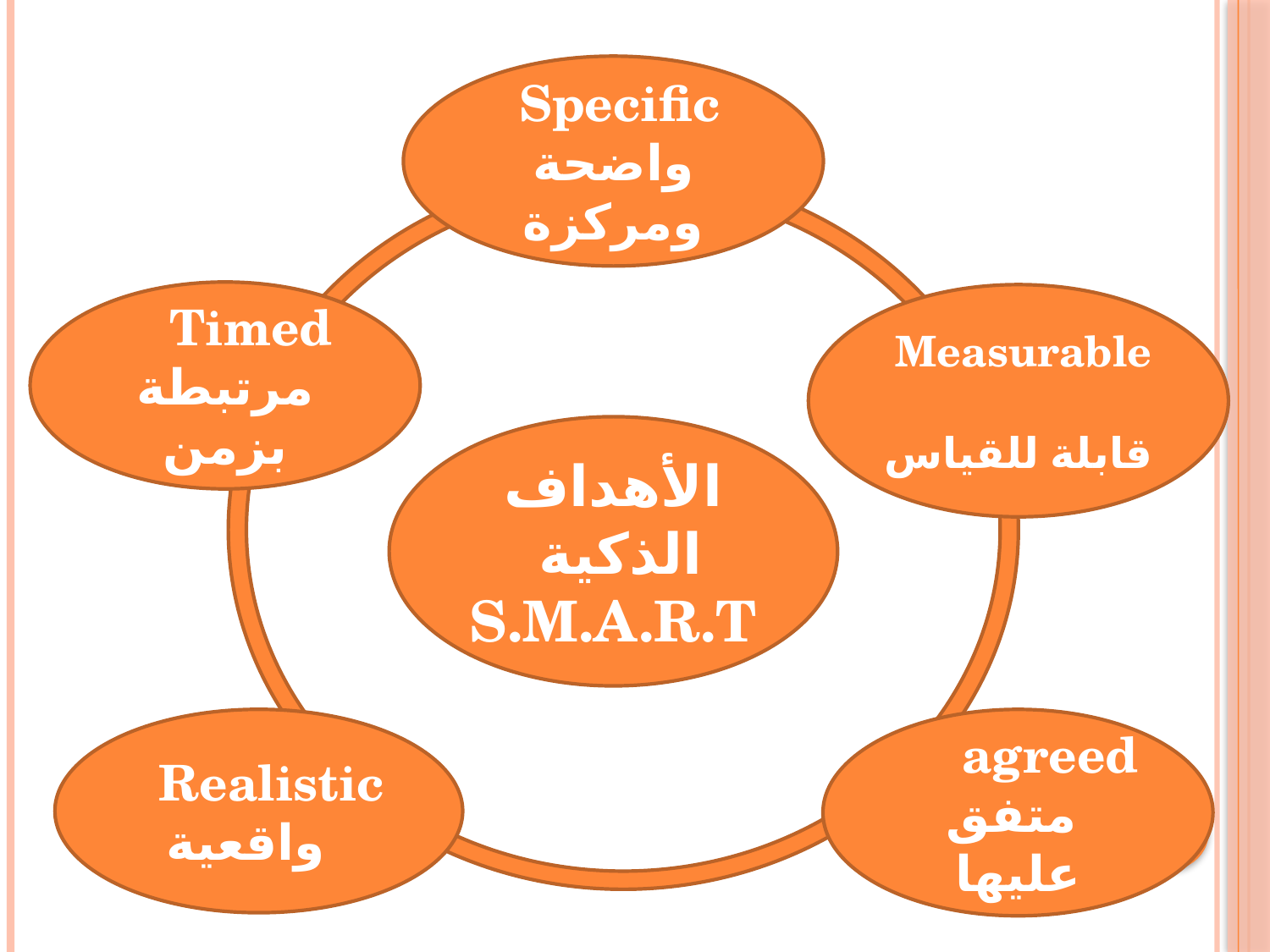

Specific  واضحة ومركزة

Timed     مرتبطة بزمن
Measurable
قابلة للقياس
الأهداف الذكية
S.M.A.R.T
Realistic     واقعية
agreed       متفق عليها